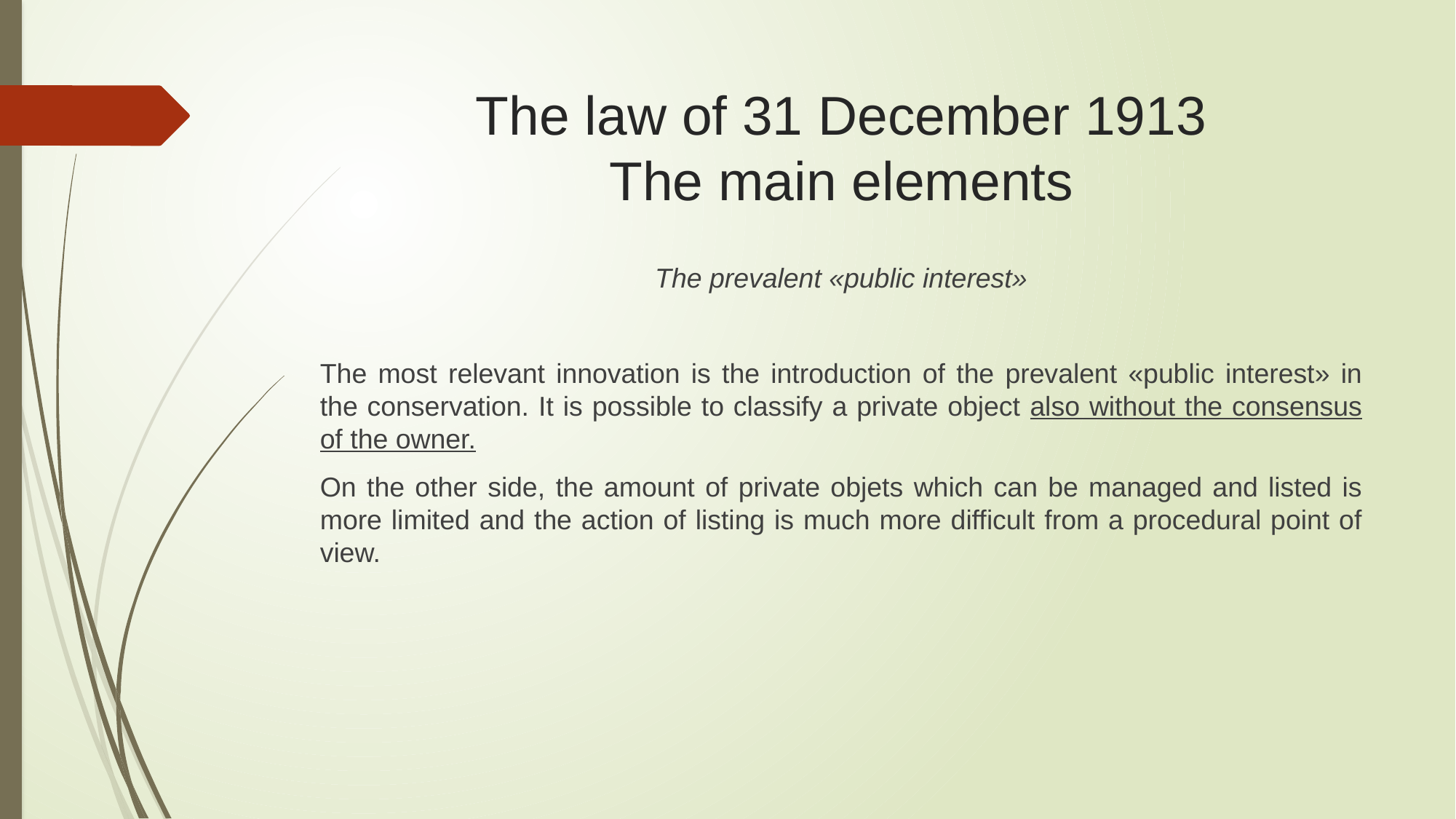

# The law of 31 December 1913 The main elements
The prevalent «public interest»

The most relevant innovation is the introduction of the prevalent «public interest» in the conservation. It is possible to classify a private object also without the consensus of the owner.
On the other side, the amount of private objets which can be managed and listed is more limited and the action of listing is much more difficult from a procedural point of view.